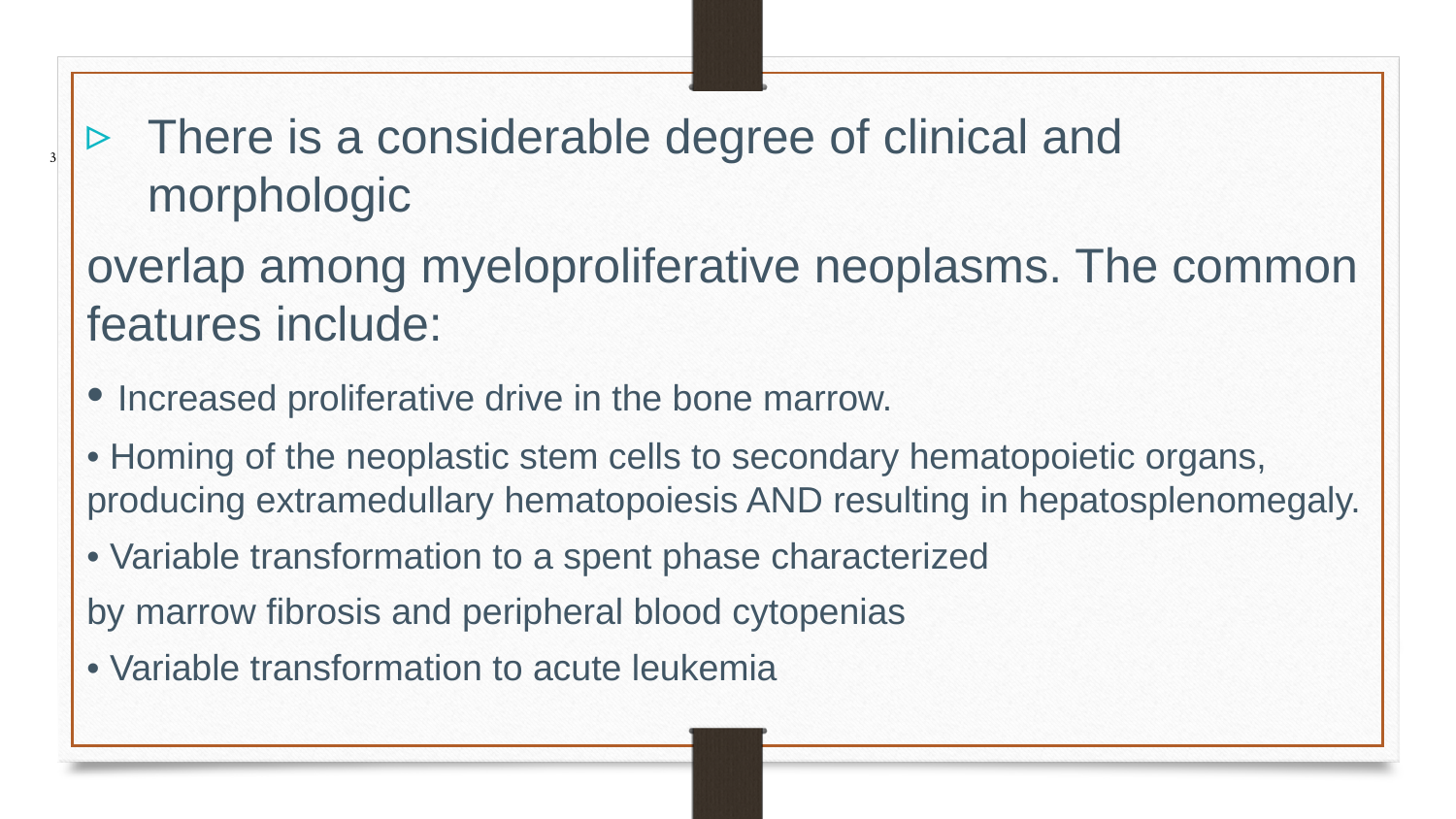

3

There is a considerable degree of clinical and morphologic
overlap among myeloproliferative neoplasms. The common features include:
• Increased proliferative drive in the bone marrow.
• Homing of the neoplastic stem cells to secondary hematopoietic organs, producing extramedullary hematopoiesis AND resulting in hepatosplenomegaly.
• Variable transformation to a spent phase characterized
by marrow fibrosis and peripheral blood cytopenias
• Variable transformation to acute leukemia